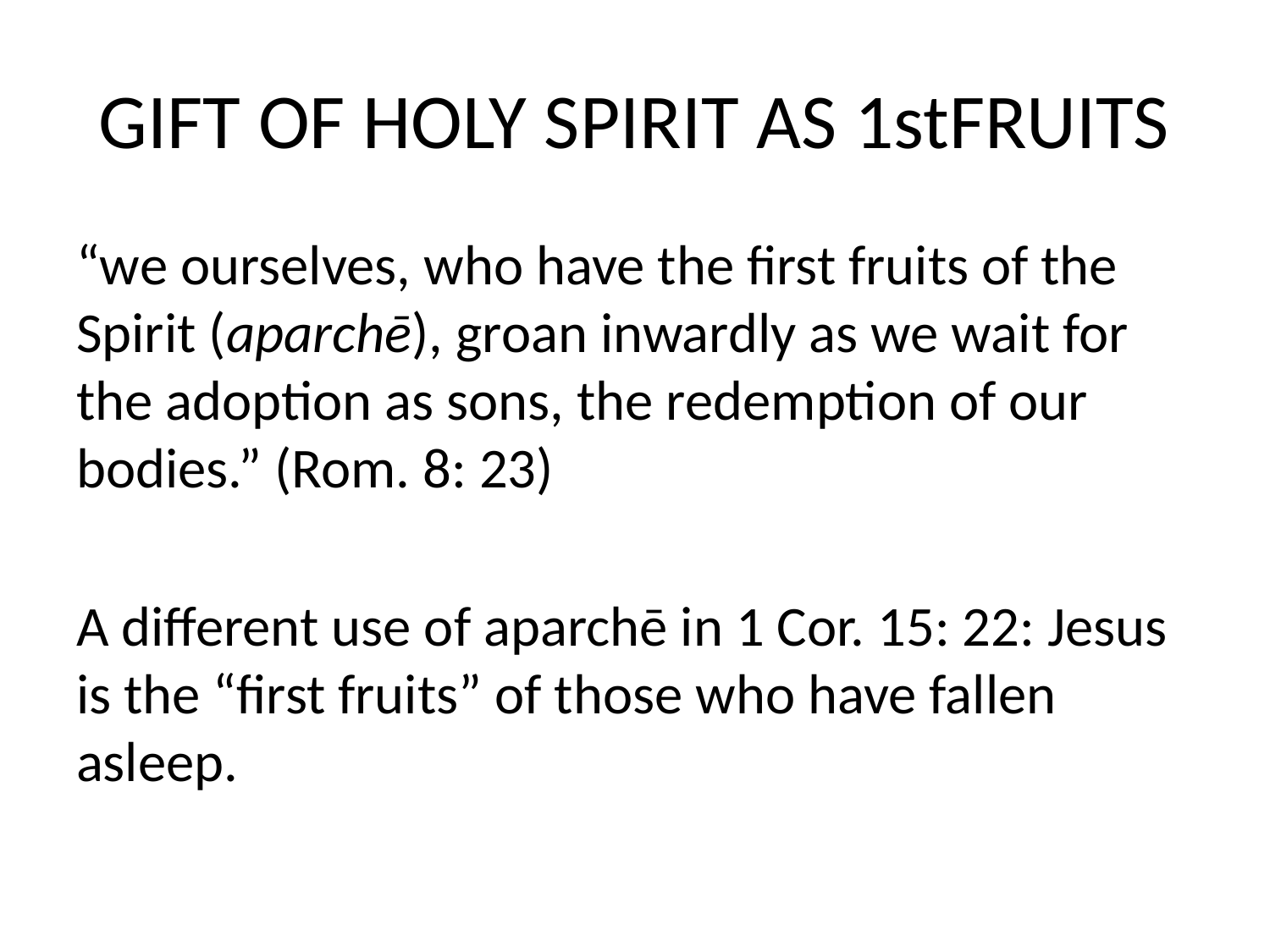

# GIFT OF HOLY SPIRIT AS 1stFRUITS
“we ourselves, who have the first fruits of the Spirit (aparchē), groan inwardly as we wait for the adoption as sons, the redemption of our bodies.” (Rom. 8: 23)

A different use of aparchē in 1 Cor. 15: 22: Jesus is the “first fruits” of those who have fallen asleep.